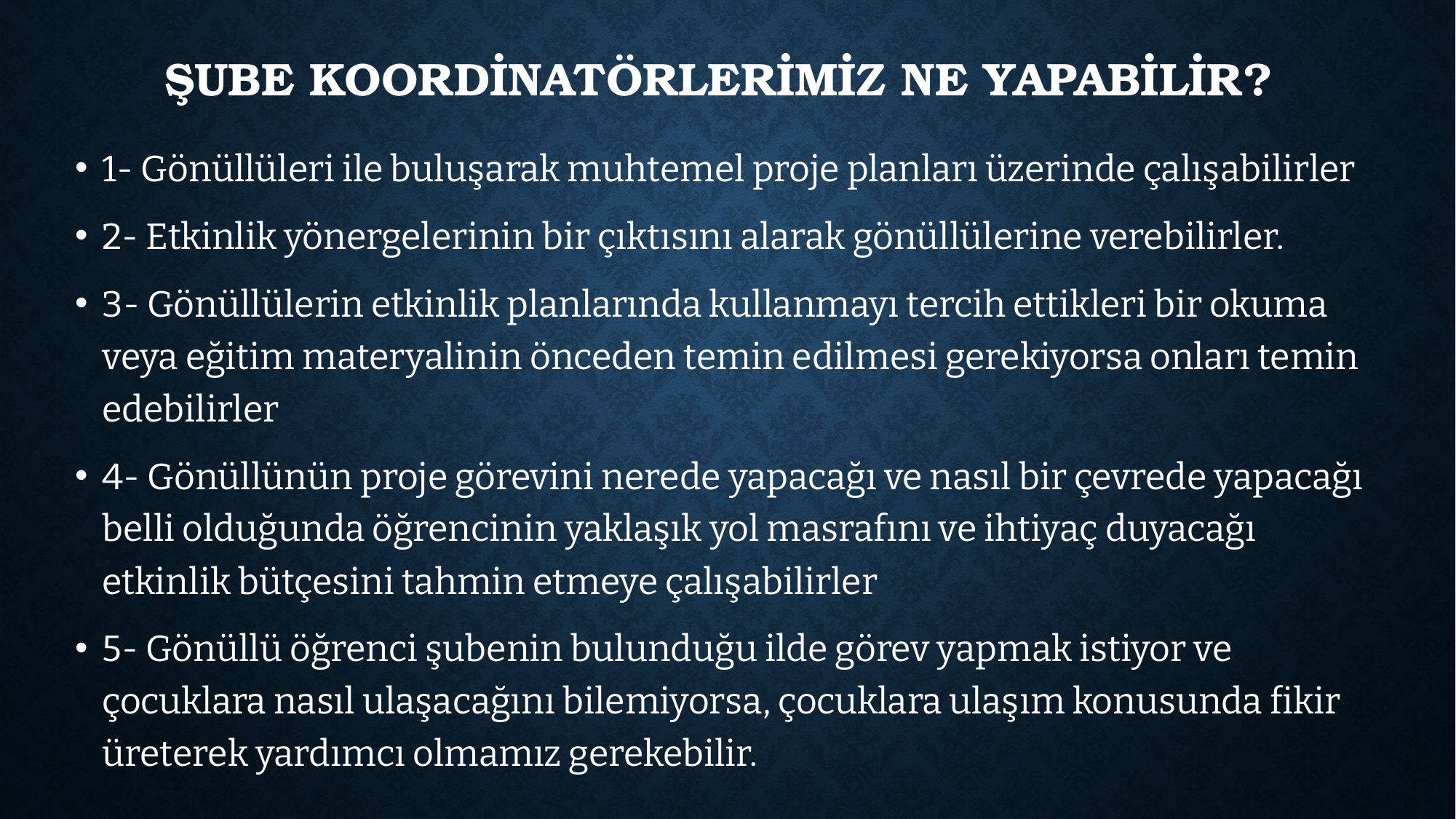

# ŞUBE KOORDİNATÖRLERİMİZ NE YAPABİLİR?
1- Gönüllüleri ile buluşarak muhtemel proje planları üzerinde çalışabilirler
2- Etkinlik yönergelerinin bir çıktısını alarak gönüllülerine verebilirler.
3- Gönüllülerin etkinlik planlarında kullanmayı tercih ettikleri bir okuma veya eğitim materyalinin önceden temin edilmesi gerekiyorsa onları temin edebilirler
4- Gönüllünün proje görevini nerede yapacağı ve nasıl bir çevrede yapacağı belli olduğunda öğrencinin yaklaşık yol masrafını ve ihtiyaç duyacağı etkinlik bütçesini tahmin etmeye çalışabilirler
5- Gönüllü öğrenci şubenin bulunduğu ilde görev yapmak istiyor ve çocuklara nasıl ulaşacağını bilemiyorsa, çocuklara ulaşım konusunda fikir üreterek yardımcı olmamız gerekebilir.